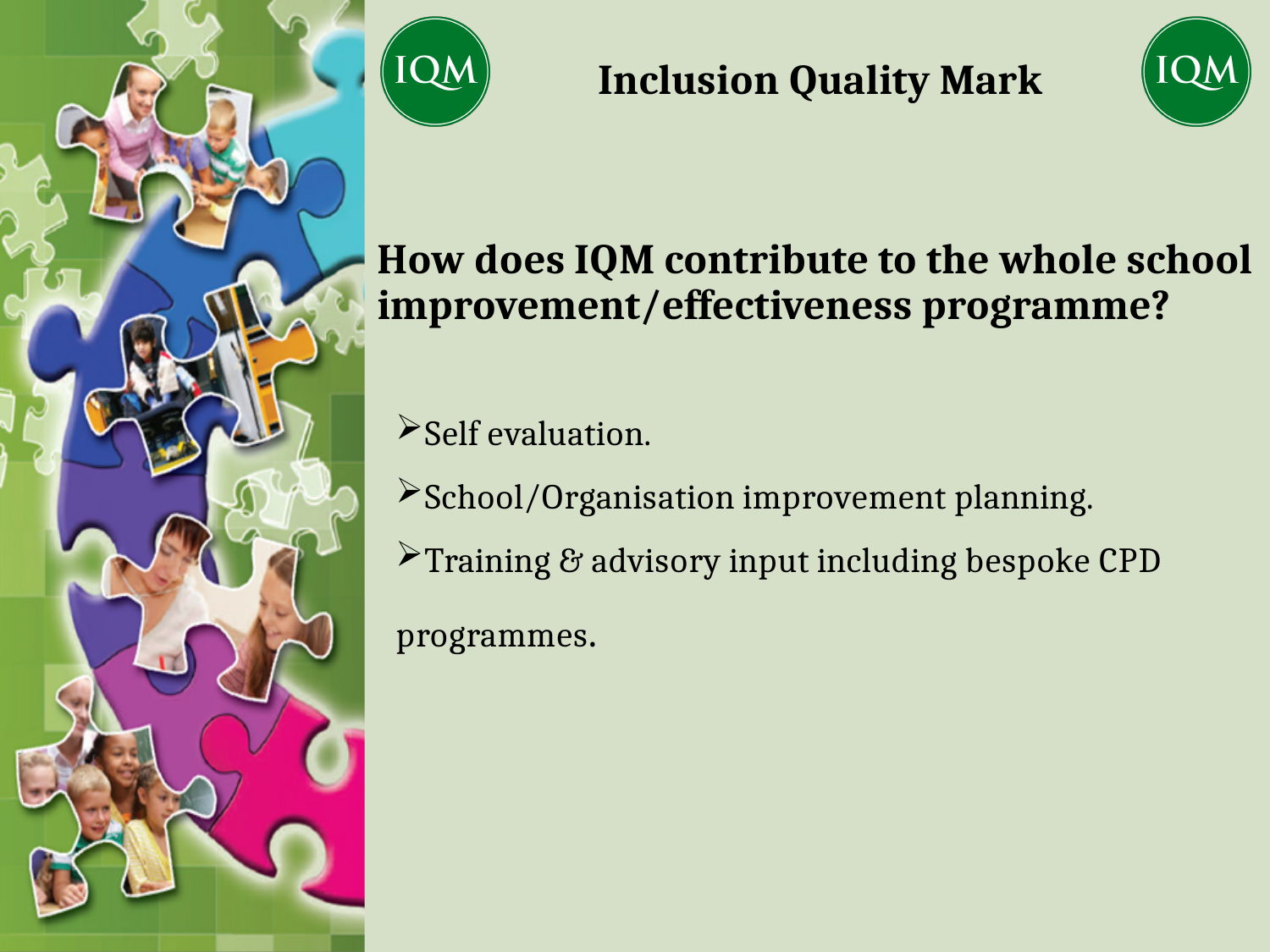

# How does IQM contribute to the whole school improvement/effectiveness programme?
Self evaluation.
School/Organisation improvement planning.
Training & advisory input including bespoke CPD programmes.